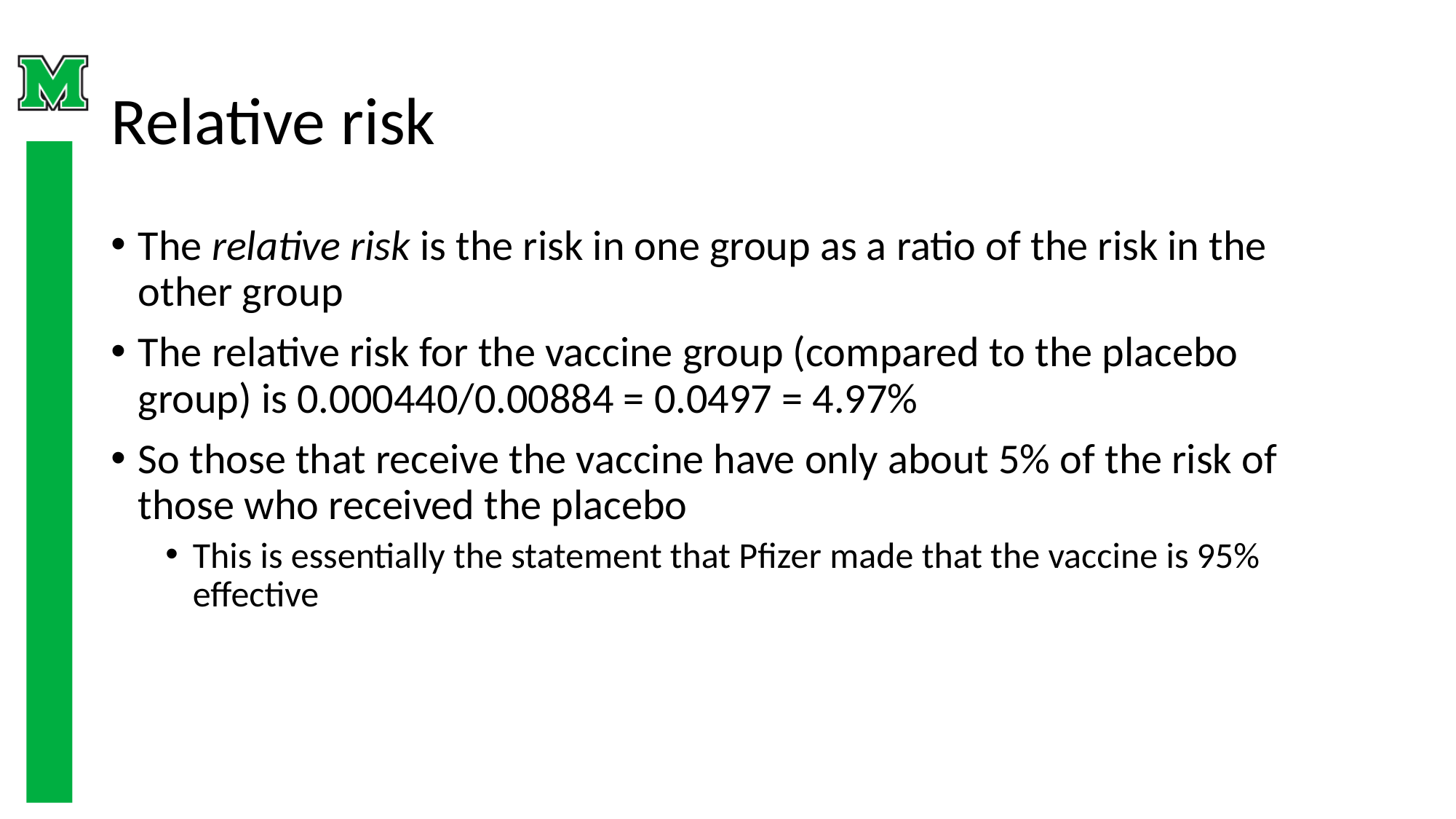

# Relative risk
The relative risk is the risk in one group as a ratio of the risk in the other group
The relative risk for the vaccine group (compared to the placebo group) is 0.000440/0.00884 = 0.0497 = 4.97%
So those that receive the vaccine have only about 5% of the risk of those who received the placebo
This is essentially the statement that Pfizer made that the vaccine is 95% effective